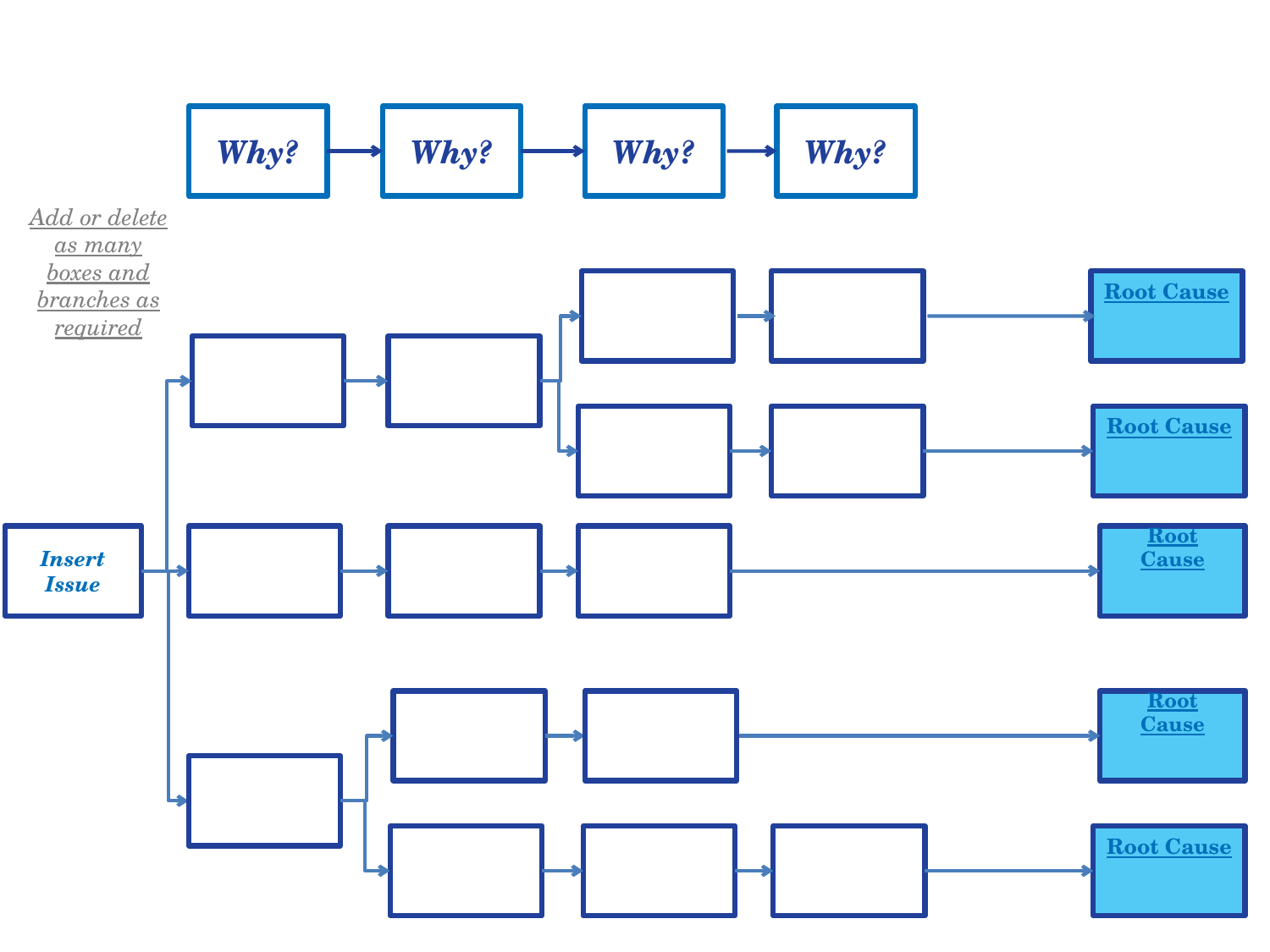

Why?
Why?
Why?
Why?
Add or delete as many boxes and branches as required

Root Cause

Root Cause

Insert Issue

Root Cause

Root Cause

Root Cause